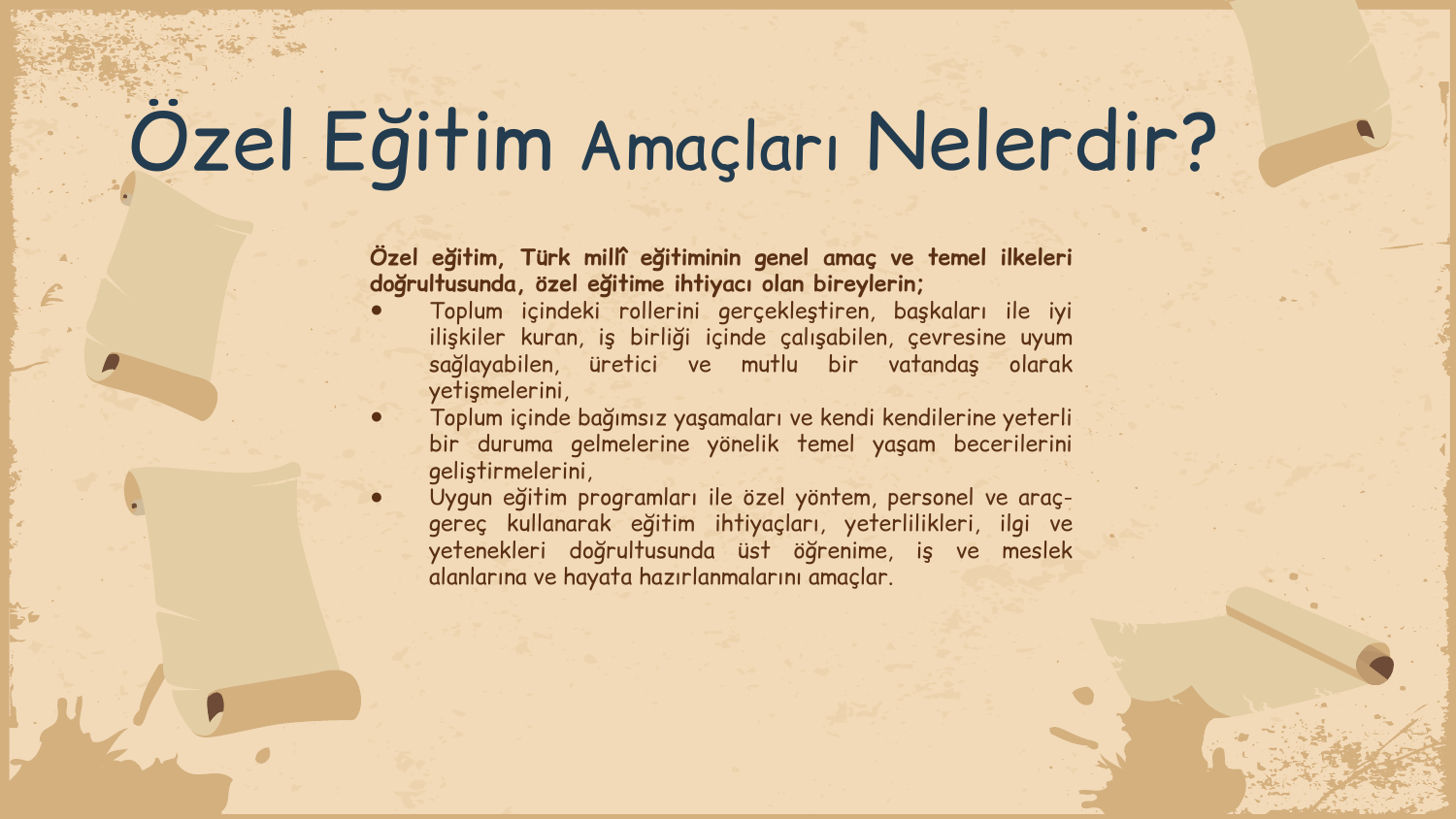

# Özel Eğitim Amaçları Nelerdir?

Özel eğitim, Türk millî eğitiminin genel amaç ve temel ilkeleri doğrultusunda, özel eğitime ihtiyacı olan bireylerin;
Toplum içindeki rollerini gerçekleştiren, başkaları ile iyi ilişkiler kuran, iş birliği içinde çalışabilen, çevresine uyum sağlayabilen, üretici ve mutlu bir vatandaş olarak yetişmelerini,
Toplum içinde bağımsız yaşamaları ve kendi kendilerine yeterli bir duruma gelmelerine yönelik temel yaşam becerilerini geliştirmelerini,
Uygun eğitim programları ile özel yöntem, personel ve araç-gereç kullanarak eğitim ihtiyaçları, yeterlilikleri, ilgi ve yetenekleri doğrultusunda üst öğrenime, iş ve meslek alanlarına ve hayata hazırlanmalarını amaçlar.